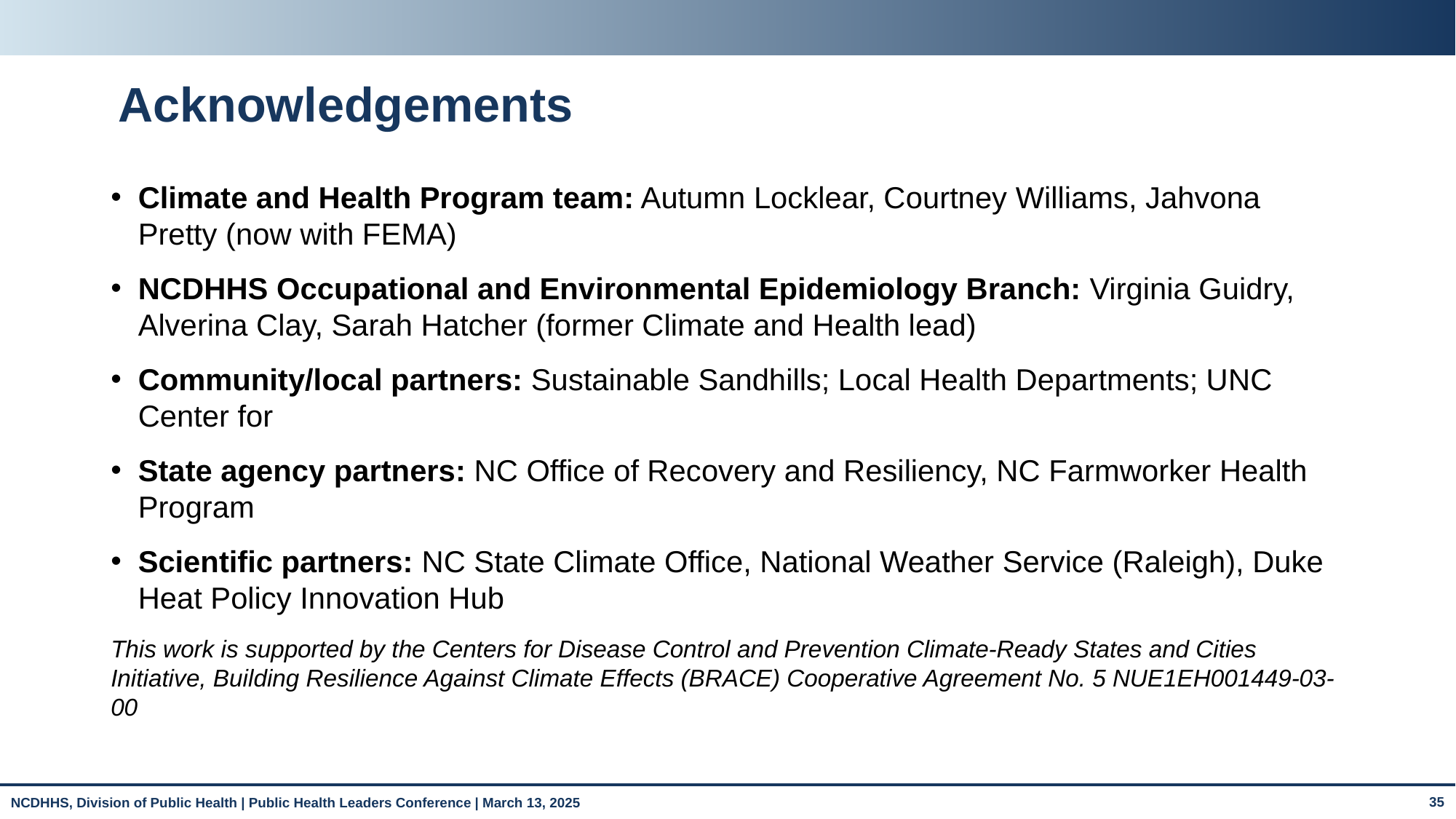

# Acknowledgements
Climate and Health Program team: Autumn Locklear, Courtney Williams, Jahvona Pretty (now with FEMA)
NCDHHS Occupational and Environmental Epidemiology Branch: Virginia Guidry, Alverina Clay, Sarah Hatcher (former Climate and Health lead)
Community/local partners: Sustainable Sandhills; Local Health Departments; UNC Center for
State agency partners: NC Office of Recovery and Resiliency, NC Farmworker Health Program
Scientific partners: NC State Climate Office, National Weather Service (Raleigh), Duke Heat Policy Innovation Hub
This work is supported by the Centers for Disease Control and Prevention Climate-Ready States and Cities Initiative, Building Resilience Against Climate Effects (BRACE) Cooperative Agreement No. 5 NUE1EH001449-03-00